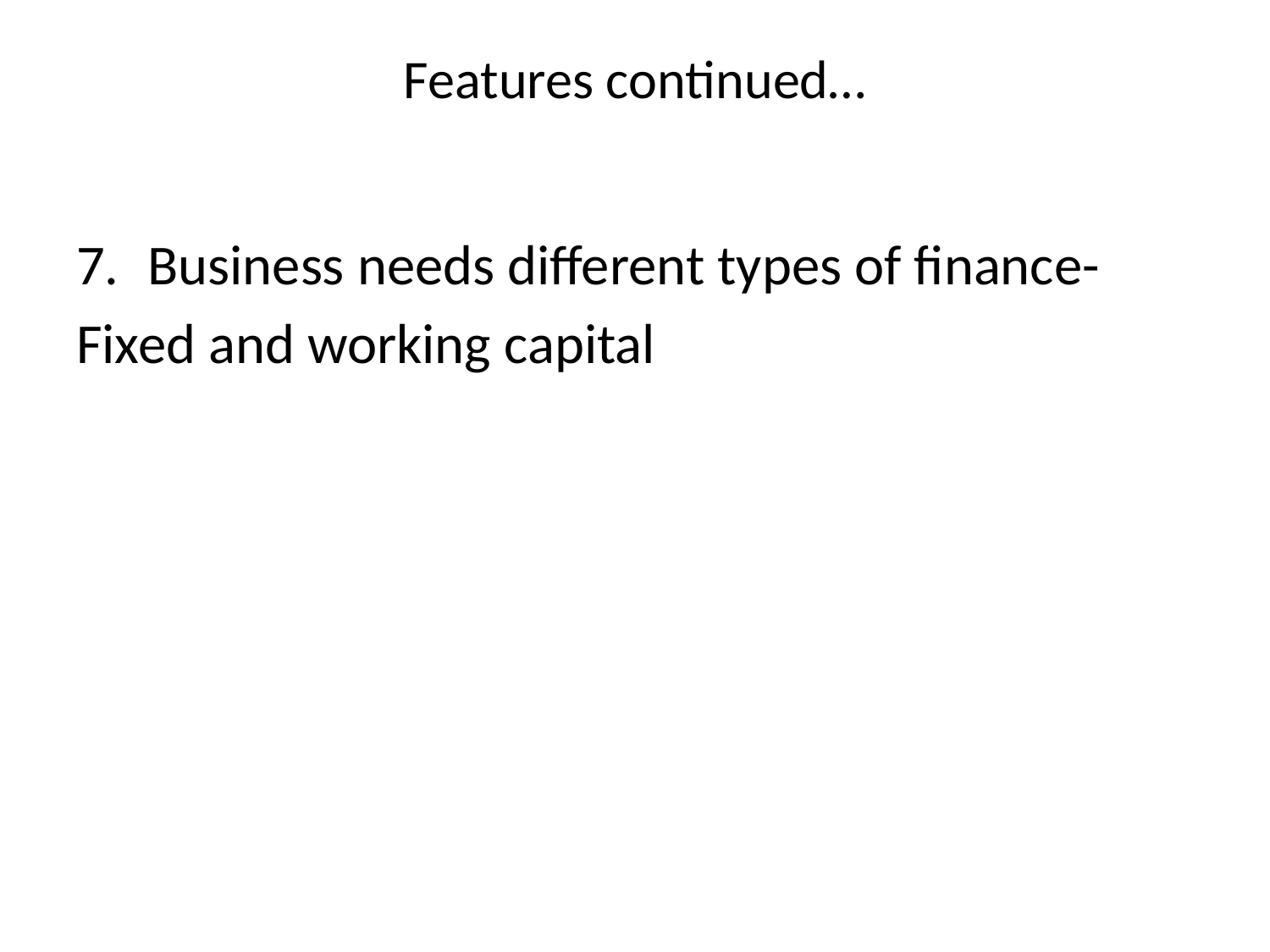

# Features continued…
Business needs different types of finance-
Fixed and working capital